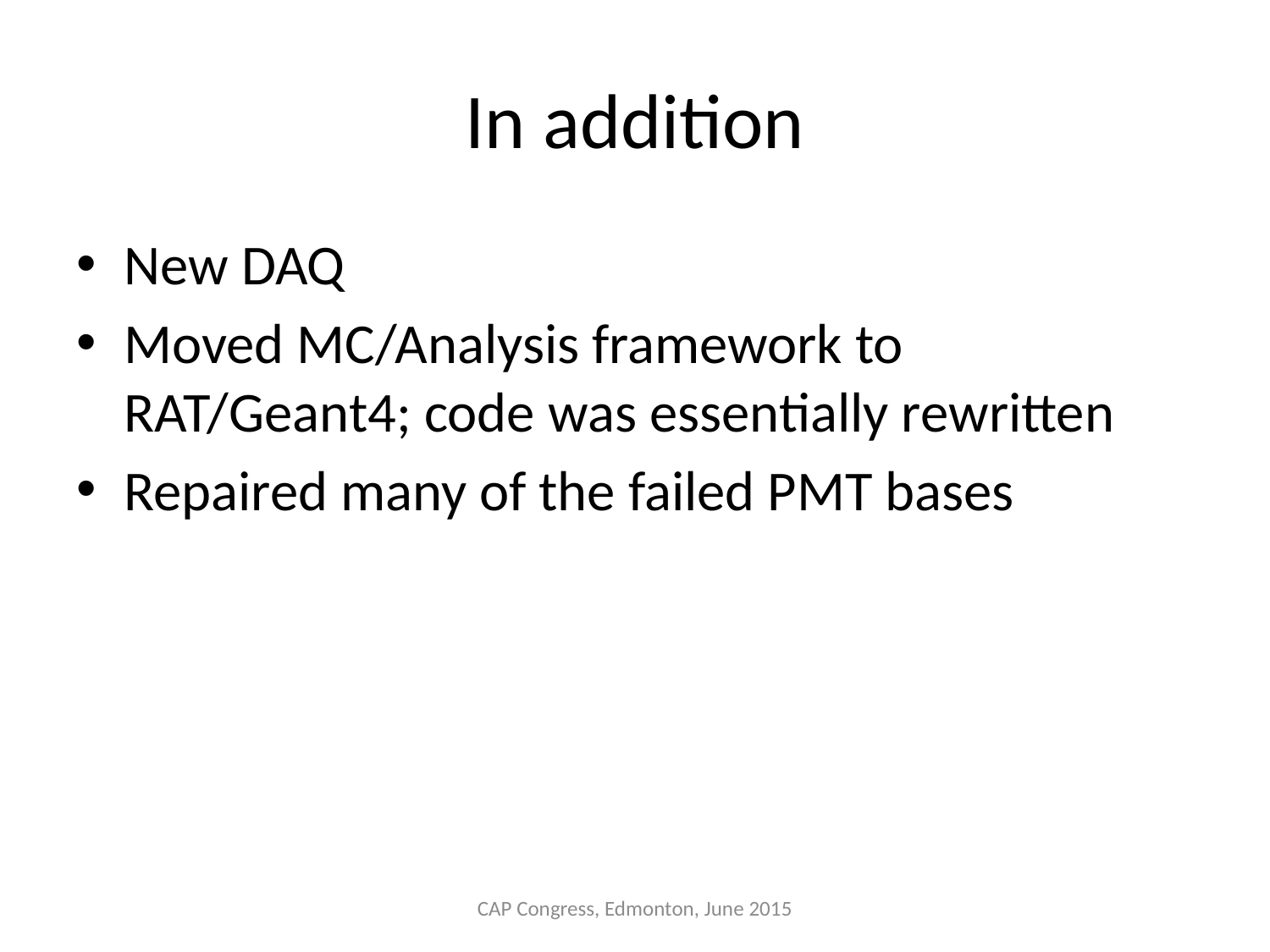

# In addition
New DAQ
Moved MC/Analysis framework to RAT/Geant4; code was essentially rewritten
Repaired many of the failed PMT bases

CAP Congress, Edmonton, June 2015